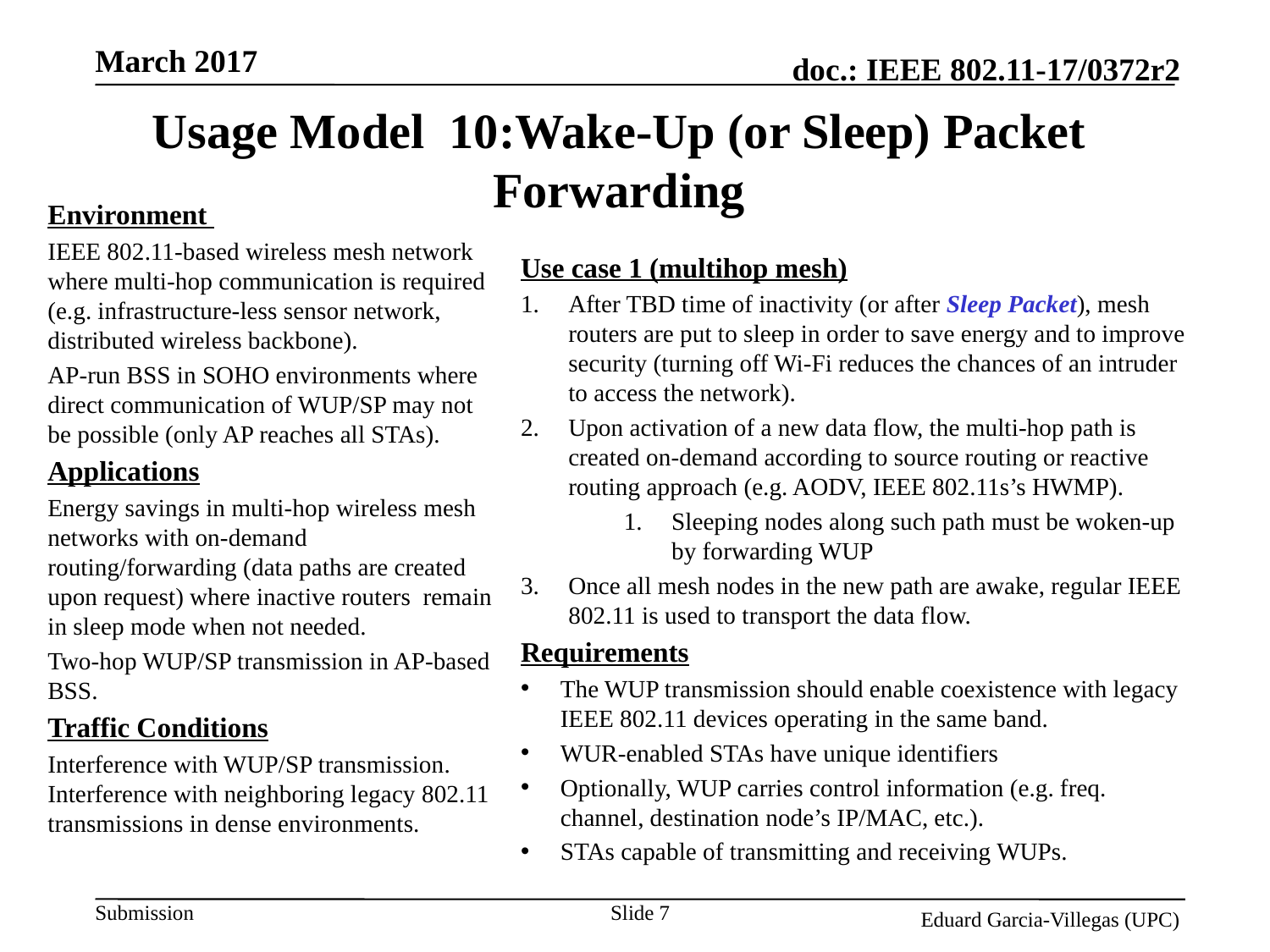

# Usage Model  10:Wake-Up (or Sleep) Packet Forwarding
Environment
IEEE 802.11-based wireless mesh network where multi-hop communication is required (e.g. infrastructure-less sensor network,  distributed wireless backbone).
AP-run BSS in SOHO environments where direct communication of WUP/SP may not be possible (only AP reaches all STAs).
Applications
Energy savings in multi-hop wireless mesh networks with on-demand routing/forwarding (data paths are created upon request) where inactive routers  remain in sleep mode when not needed.
Two-hop WUP/SP transmission in AP-based BSS.
Traffic Conditions
Interference with WUP/SP transmission. Interference with neighboring legacy 802.11 transmissions in dense environments.

Use case 1 (multihop mesh)
After TBD time of inactivity (or after Sleep Packet), mesh routers are put to sleep in order to save energy and to improve security (turning off Wi-Fi reduces the chances of an intruder to access the network).
Upon activation of a new data flow, the multi-hop path is created on-demand according to source routing or reactive routing approach (e.g. AODV, IEEE 802.11s’s HWMP).
Sleeping nodes along such path must be woken-up by forwarding WUP
Once all mesh nodes in the new path are awake, regular IEEE 802.11 is used to transport the data flow.
Requirements
The WUP transmission should enable coexistence with legacy IEEE 802.11 devices operating in the same band.
WUR-enabled STAs have unique identifiers
Optionally, WUP carries control information (e.g. freq. channel, destination node’s IP/MAC, etc.).
STAs capable of transmitting and receiving WUPs.

Slide 7
Eduard Garcia-Villegas (UPC)